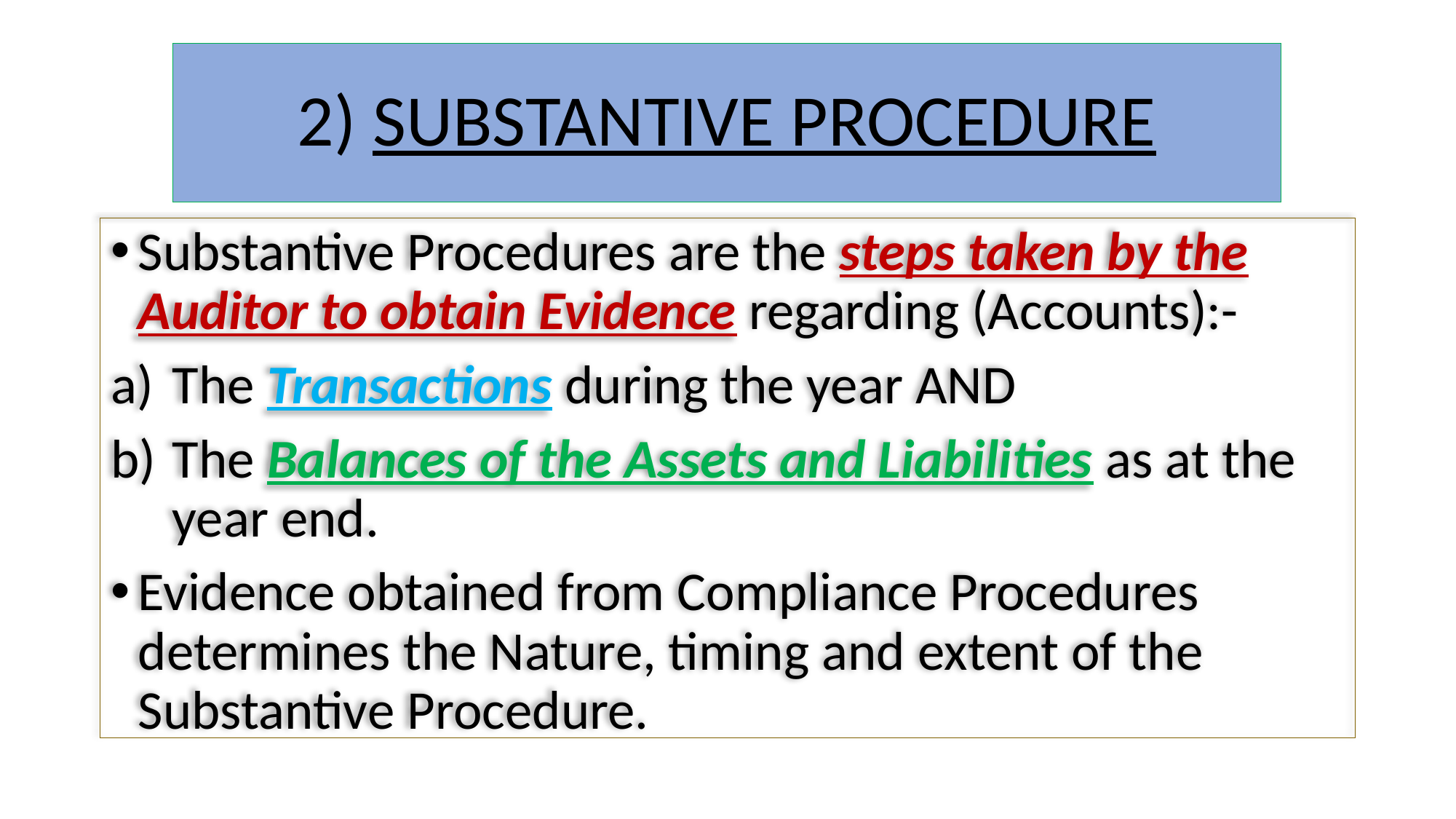

# 2) SUBSTANTIVE PROCEDURE
Substantive Procedures are the steps taken by the Auditor to obtain Evidence regarding (Accounts):-
The Transactions during the year AND
The Balances of the Assets and Liabilities as at the year end.
Evidence obtained from Compliance Procedures determines the Nature, timing and extent of the Substantive Procedure.